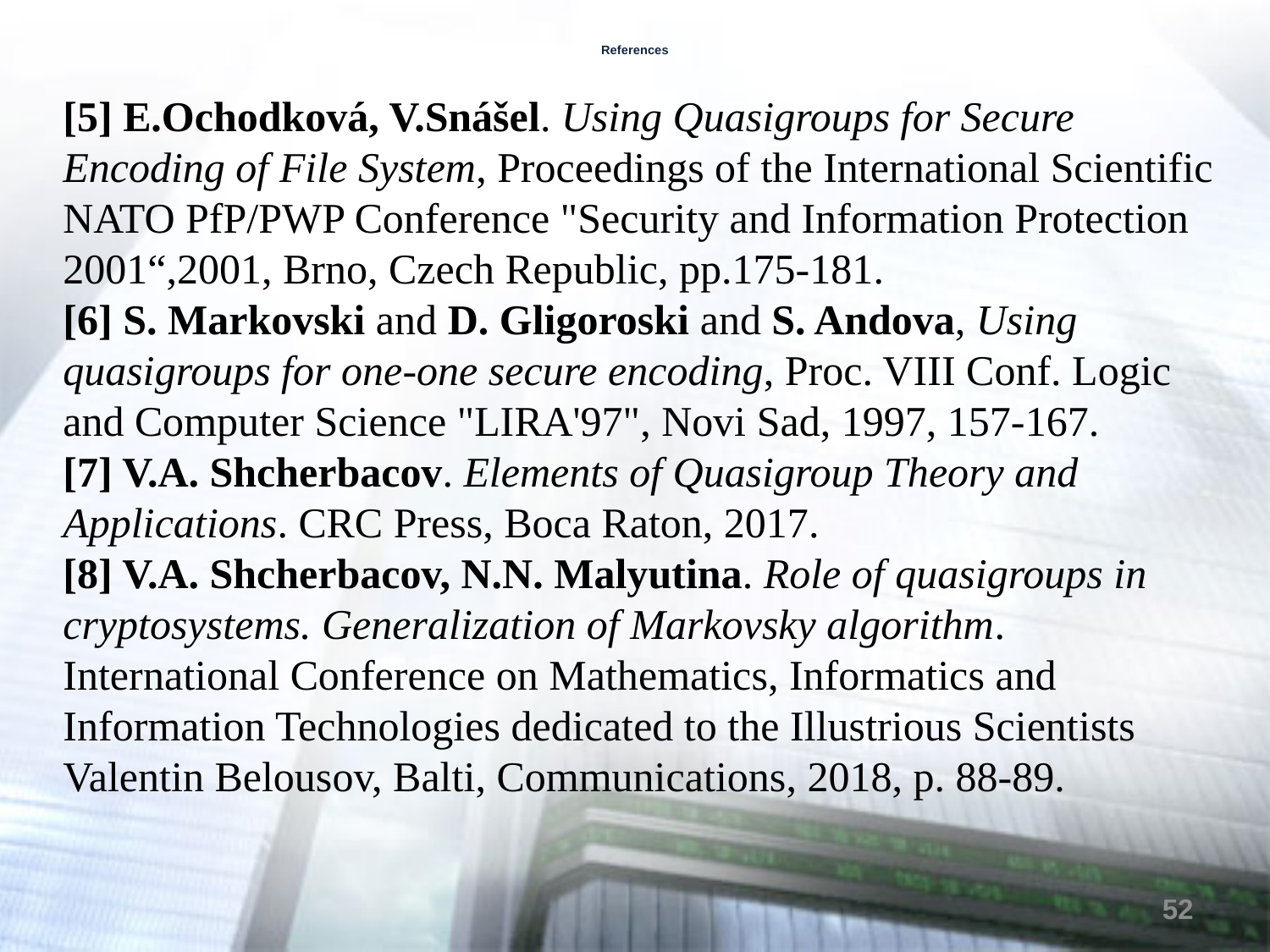

# References
[5] E.Ochodková, V.Snášel. Using Quasigroups for Secure Encoding of File System, Proceedings of the International Scientific NATO PfP/PWP Conference "Security and Information Protection 2001“,2001, Brno, Czech Republic, pp.175-181.
[6] S. Markovski and D. Gligoroski and S. Andova, Using quasigroups for one-one secure encoding, Proc. VIII Conf. Logic and Computer Science "LIRA'97", Novi Sad, 1997, 157-167.
[7] V.A. Shcherbacov. Elements of Quasigroup Theory and Applications. CRC Press, Boca Raton, 2017.
[8] V.A. Shcherbacov, N.N. Malyutina. Role of quasigroups in cryptosystems. Generalization of Markovsky algorithm. International Conference on Mathematics, Informatics and Information Technologies dedicated to the Illustrious Scientists Valentin Belousov, Balti, Communications, 2018, p. 88-89.

52